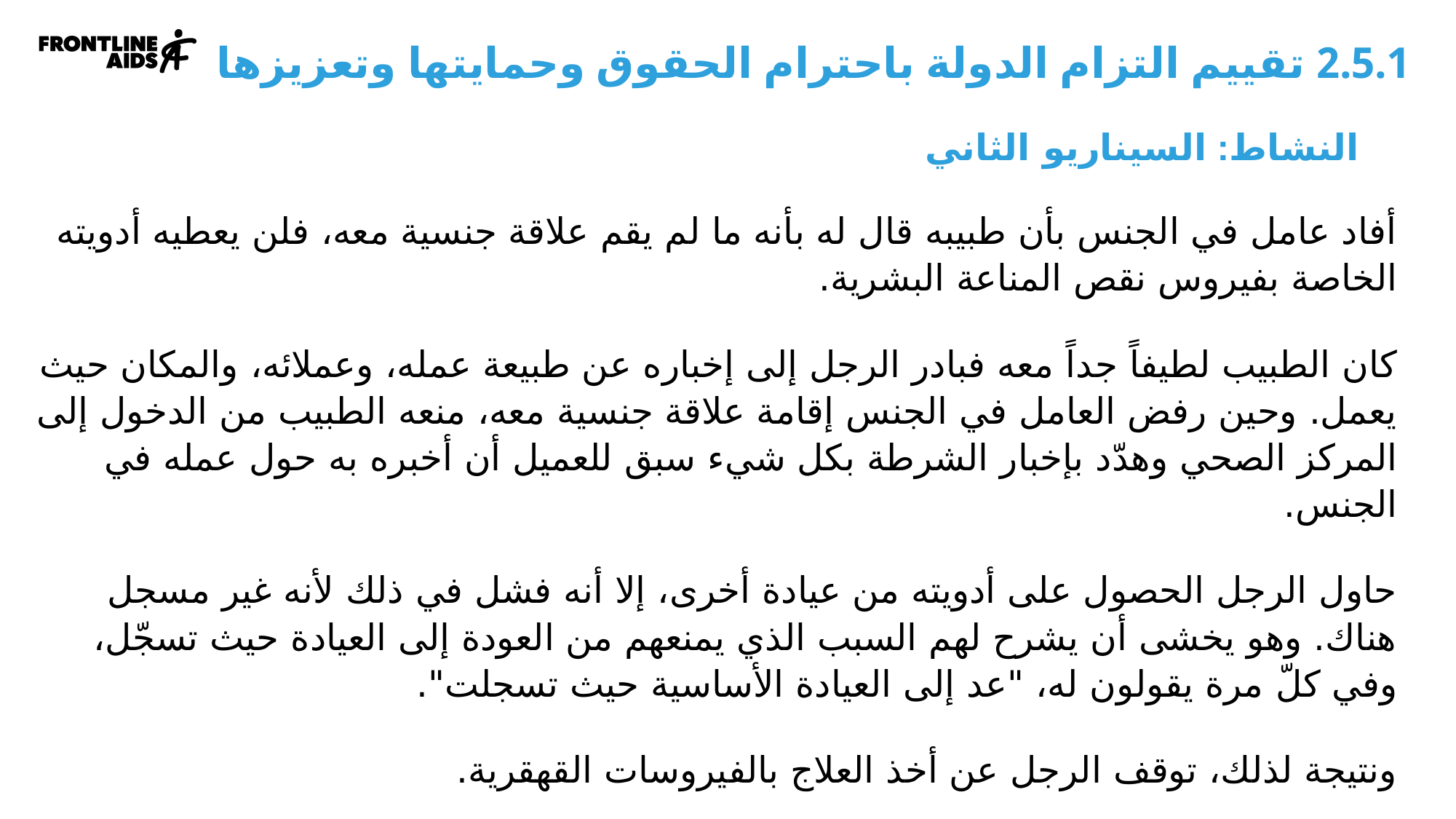

2.5.1 تقييم التزام الدولة باحترام الحقوق وحمايتها وتعزيزها
	النشاط: السيناريو الثاني
أفاد عامل في الجنس بأن طبيبه قال له بأنه ما لم يقم علاقة جنسية معه، فلن يعطيه أدويته الخاصة بفيروس نقص المناعة البشرية.
كان الطبيب لطيفاً جداً معه فبادر الرجل إلى إخباره عن طبيعة عمله، وعملائه، والمكان حيث يعمل. وحين رفض العامل في الجنس إقامة علاقة جنسية معه، منعه الطبيب من الدخول إلى المركز الصحي وهدّد بإخبار الشرطة بكل شيء سبق للعميل أن أخبره به حول عمله في الجنس.
حاول الرجل الحصول على أدويته من عيادة أخرى، إلا أنه فشل في ذلك لأنه غير مسجل هناك. وهو يخشى أن يشرح لهم السبب الذي يمنعهم من العودة إلى العيادة حيث تسجّل، وفي كلّ مرة يقولون له، "عد إلى العيادة الأساسية حيث تسجلت".
ونتيجة لذلك، توقف الرجل عن أخذ العلاج بالفيروسات القهقرية.